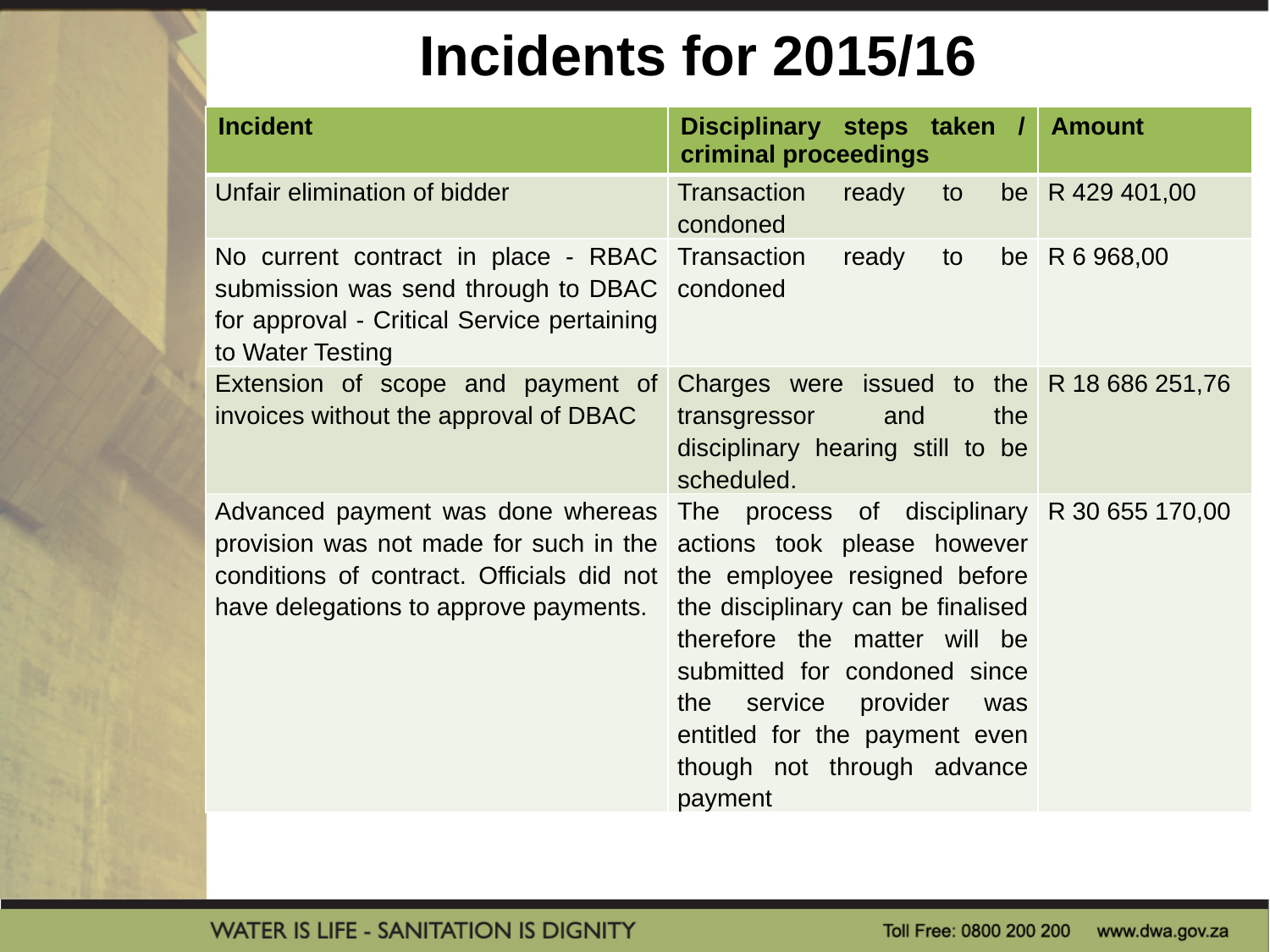

# Incidents for 2015/16
| Incident | Disciplinary steps taken / criminal proceedings | Amount |
| --- | --- | --- |
| Unfair elimination of bidder | Transaction ready to be condoned | R 429 401,00 |
| No current contract in place - RBAC submission was send through to DBAC for approval - Critical Service pertaining to Water Testing | Transaction ready to be condoned | R 6 968,00 |
| Extension of scope and payment of invoices without the approval of DBAC | Charges were issued to the transgressor and the disciplinary hearing still to be scheduled. | R 18 686 251,76 |
| Advanced payment was done whereas provision was not made for such in the conditions of contract. Officials did not have delegations to approve payments. | The process of disciplinary actions took please however the employee resigned before the disciplinary can be finalised therefore the matter will be submitted for condoned since the service provider was entitled for the payment even though not through advance payment | R 30 655 170,00 |